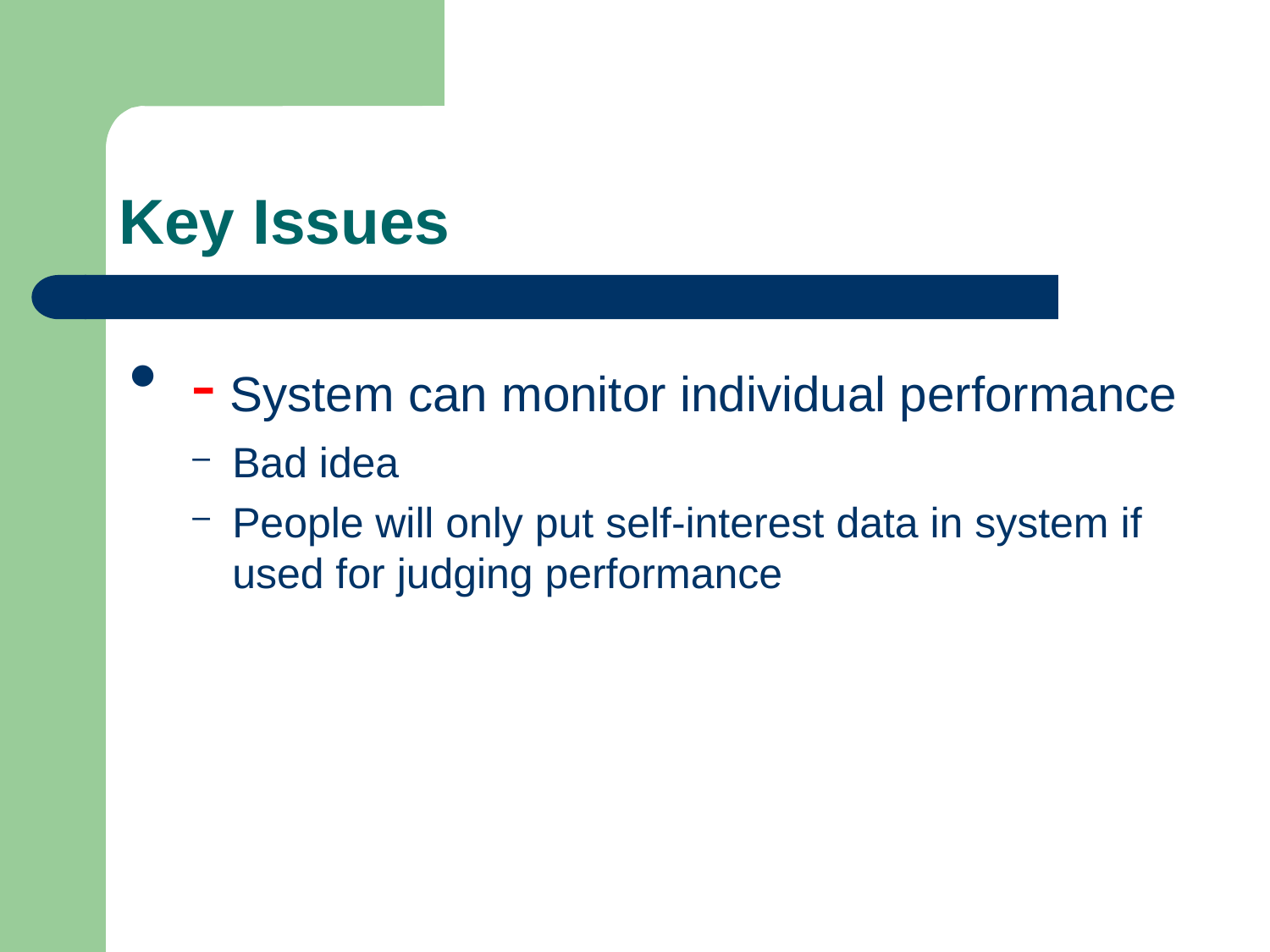

# Key Issues
 - System can monitor individual performance
Bad idea
People will only put self-interest data in system if used for judging performance